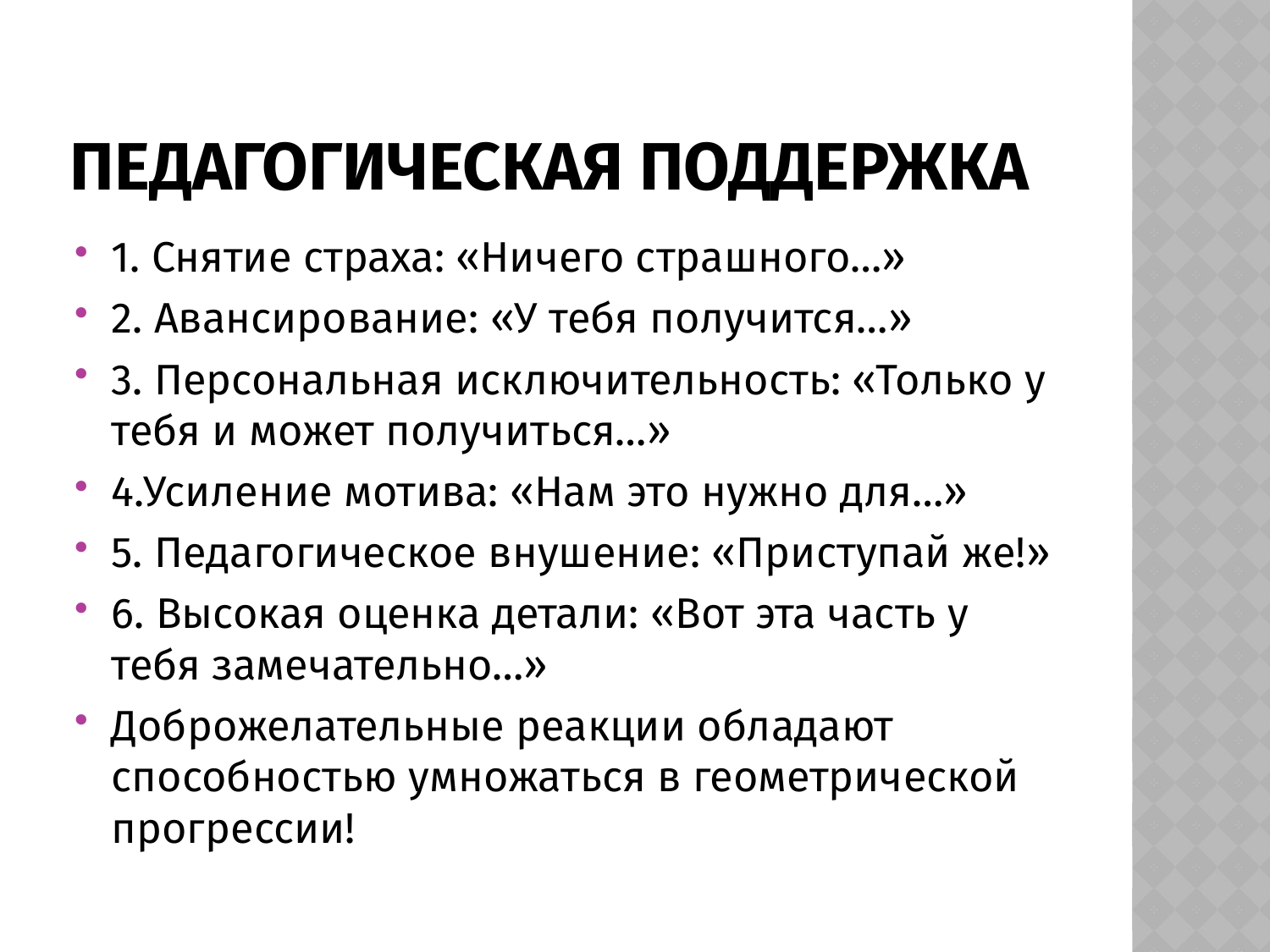

# Педагогическая поддержка
1. Снятие страха: «Ничего страшного…»
2. Авансирование: «У тебя получится…»
3. Персональная исключительность: «Только у тебя и может получиться…»
4.Усиление мотива: «Нам это нужно для…»
5. Педагогическое внушение: «Приступай же!»
6. Высокая оценка детали: «Вот эта часть у тебя замечательно…»
Доброжелательные реакции обладают способностью умножаться в геометрической прогрессии!